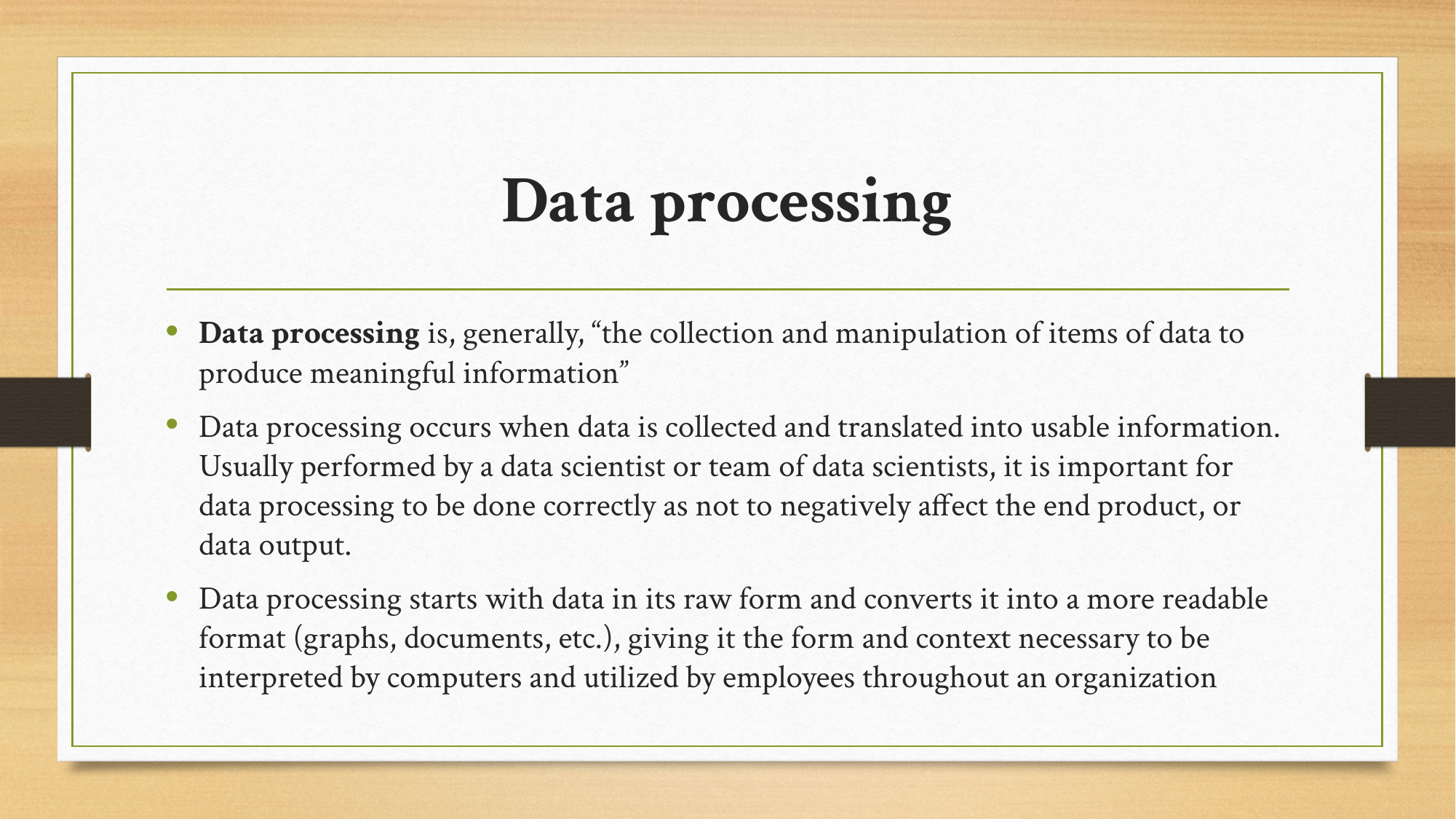

# Data processing
Data processing is, generally, “the collection and manipulation of items of data to produce meaningful information”
Data processing occurs when data is collected and translated into usable information. Usually performed by a data scientist or team of data scientists, it is important for data processing to be done correctly as not to negatively affect the end product, or data output.
Data processing starts with data in its raw form and converts it into a more readable format (graphs, documents, etc.), giving it the form and context necessary to be interpreted by computers and utilized by employees throughout an organization